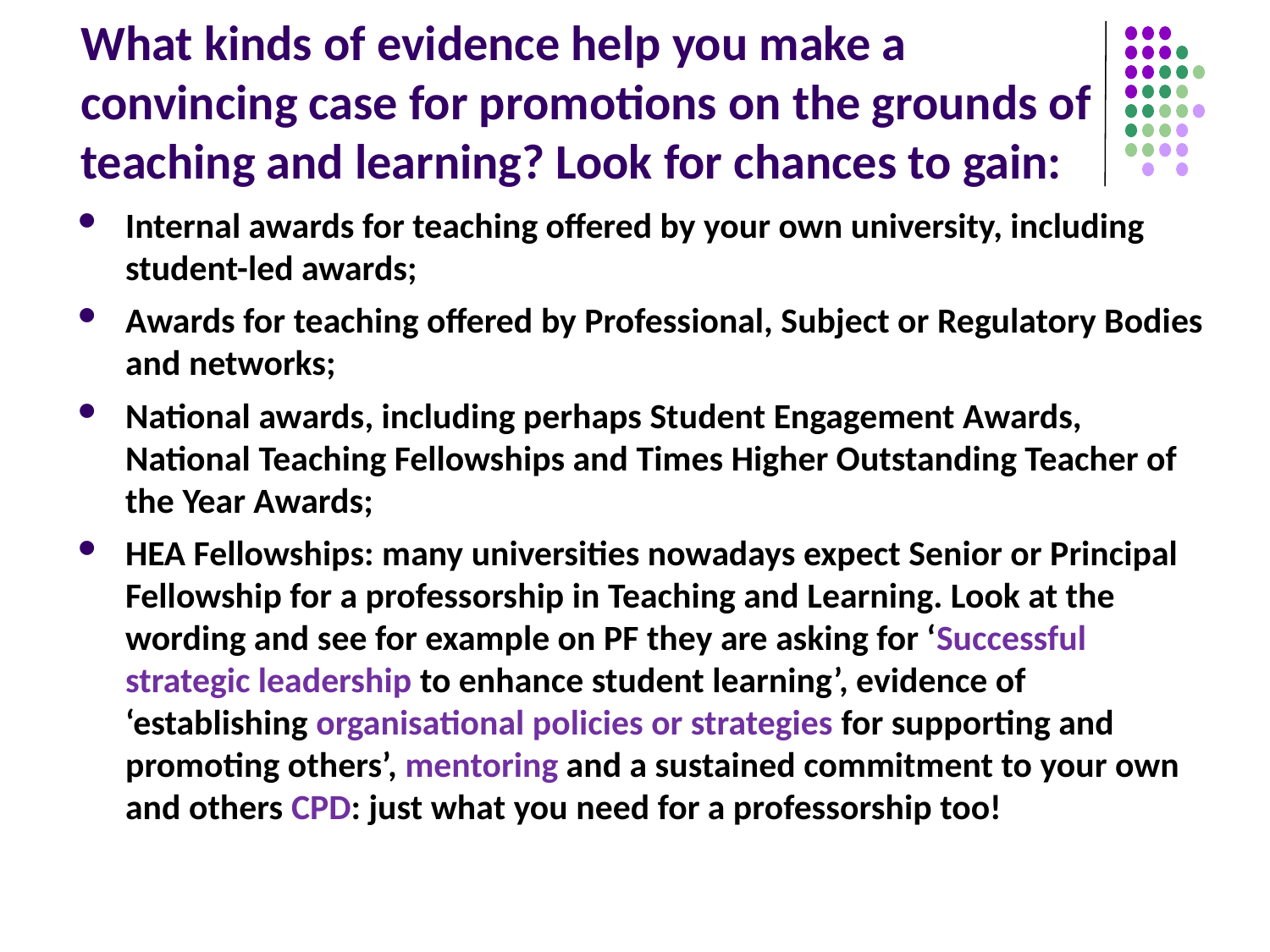

# What kinds of evidence help you make a convincing case for promotions on the grounds of teaching and learning? Look for chances to gain:
Internal awards for teaching offered by your own university, including student-led awards;
Awards for teaching offered by Professional, Subject or Regulatory Bodies and networks;
National awards, including perhaps Student Engagement Awards, National Teaching Fellowships and Times Higher Outstanding Teacher of the Year Awards;
HEA Fellowships: many universities nowadays expect Senior or Principal Fellowship for a professorship in Teaching and Learning. Look at the wording and see for example on PF they are asking for ‘Successful strategic leadership to enhance student learning’, evidence of ‘establishing organisational policies or strategies for supporting and promoting others’, mentoring and a sustained commitment to your own and others CPD: just what you need for a professorship too!